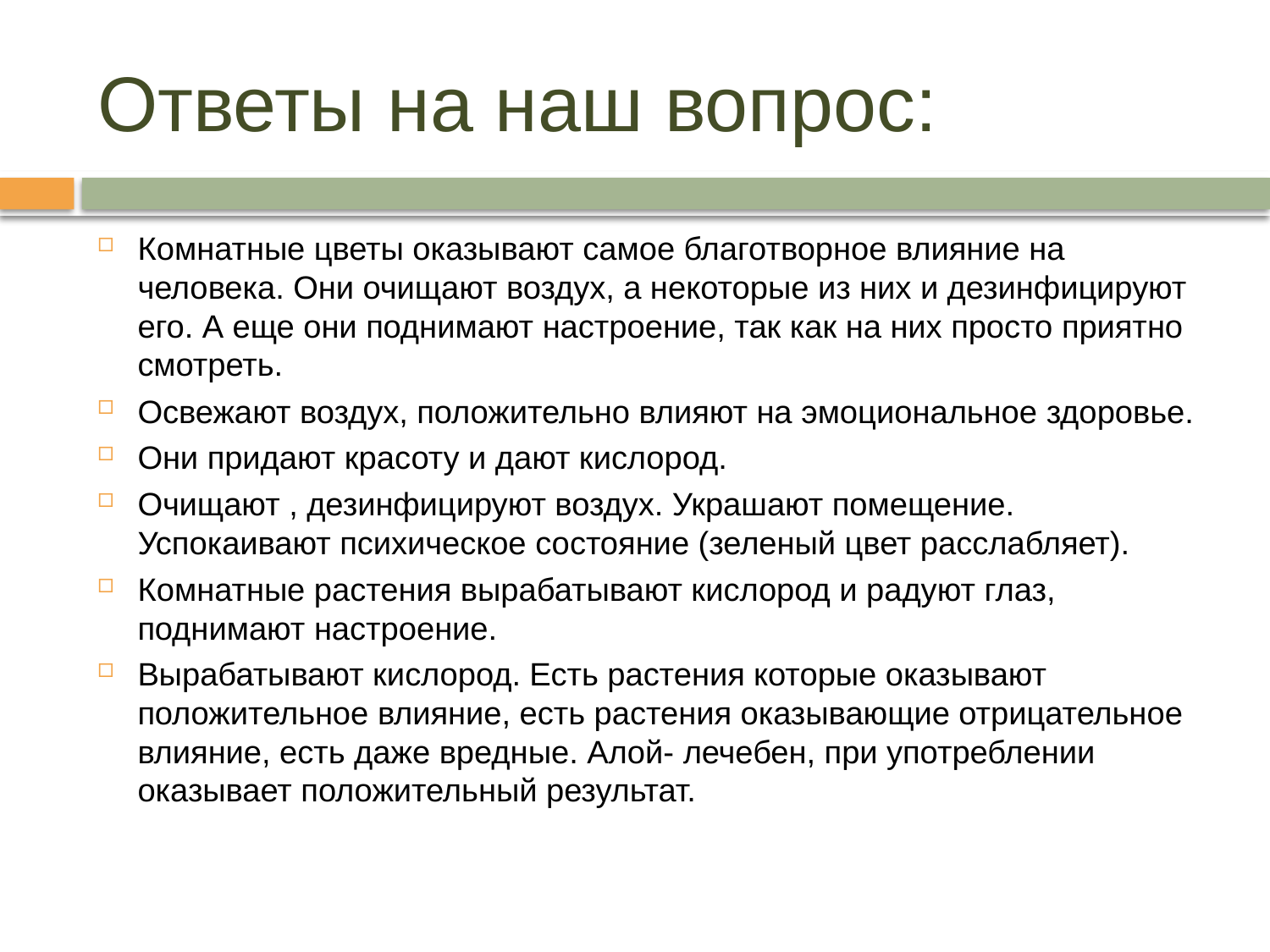

# Ответы на наш вопрос:
Комнатные цветы оказывают самое благотворное влияние на человека. Они очищают воздух, а некоторые из них и дезинфицируют его. А еще они поднимают настроение, так как на них просто приятно смотреть.
Освежают воздух, положительно влияют на эмоциональное здоровье.
Они придают красоту и дают кислород.
Очищают , дезинфицируют воздух. Украшают помещение. Успокаивают психическое состояние (зеленый цвет расслабляет).
Комнатные растения вырабатывают кислород и радуют глаз, поднимают настроение.
Вырабатывают кислород. Есть растения которые оказывают положительное влияние, есть растения оказывающие отрицательное влияние, есть даже вредные. Алой- лечебен, при употреблении оказывает положительный результат.